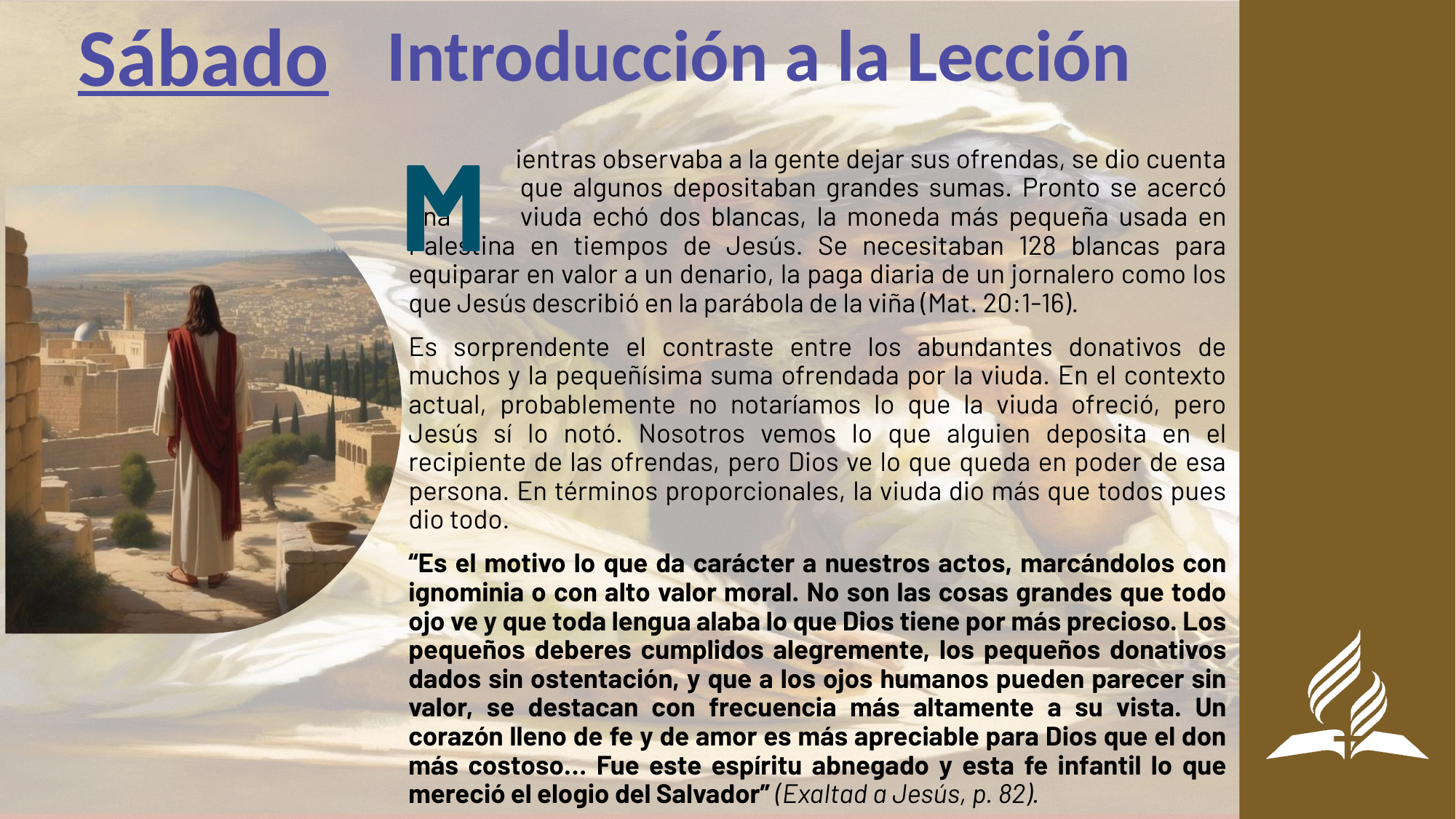

Sábado
Introducción a la Lección
M
	ientras observaba a la gente dejar sus ofrendas, se dio cuenta de 	que algunos depositaban grandes sumas. Pronto se acercó una 	viuda echó dos blancas, la moneda más pequeña usada en Palestina en tiempos de Jesús. Se necesitaban 128 blancas para equiparar en valor a un denario, la paga diaria de un jornalero como los que Jesús describió en la parábola de la viña (Mat. 20:1-16).
Es sorprendente el contraste entre los abundantes donativos de muchos y la pequeñísima suma ofrendada por la viuda. En el contexto actual, probablemente no notaríamos lo que la viuda ofreció, pero Jesús sí lo notó. Nosotros vemos lo que alguien deposita en el recipiente de las ofrendas, pero Dios ve lo que queda en poder de esa persona. En términos proporcionales, la viuda dio más que todos pues dio todo.
“Es el motivo lo que da carácter a nuestros actos, marcándolos con ignominia o con alto valor moral. No son las cosas grandes que todo ojo ve y que toda lengua alaba lo que Dios tiene por más precioso. Los pequeños deberes cumplidos alegremente, los pequeños donativos dados sin ostentación, y que a los ojos humanos pueden parecer sin valor, se destacan con frecuencia más altamente a su vista. Un corazón lleno de fe y de amor es más apreciable para Dios que el don más costoso… Fue este espíritu abnegado y esta fe infantil lo que mereció el elogio del Salvador” (Exaltad a Jesús, p. 82).